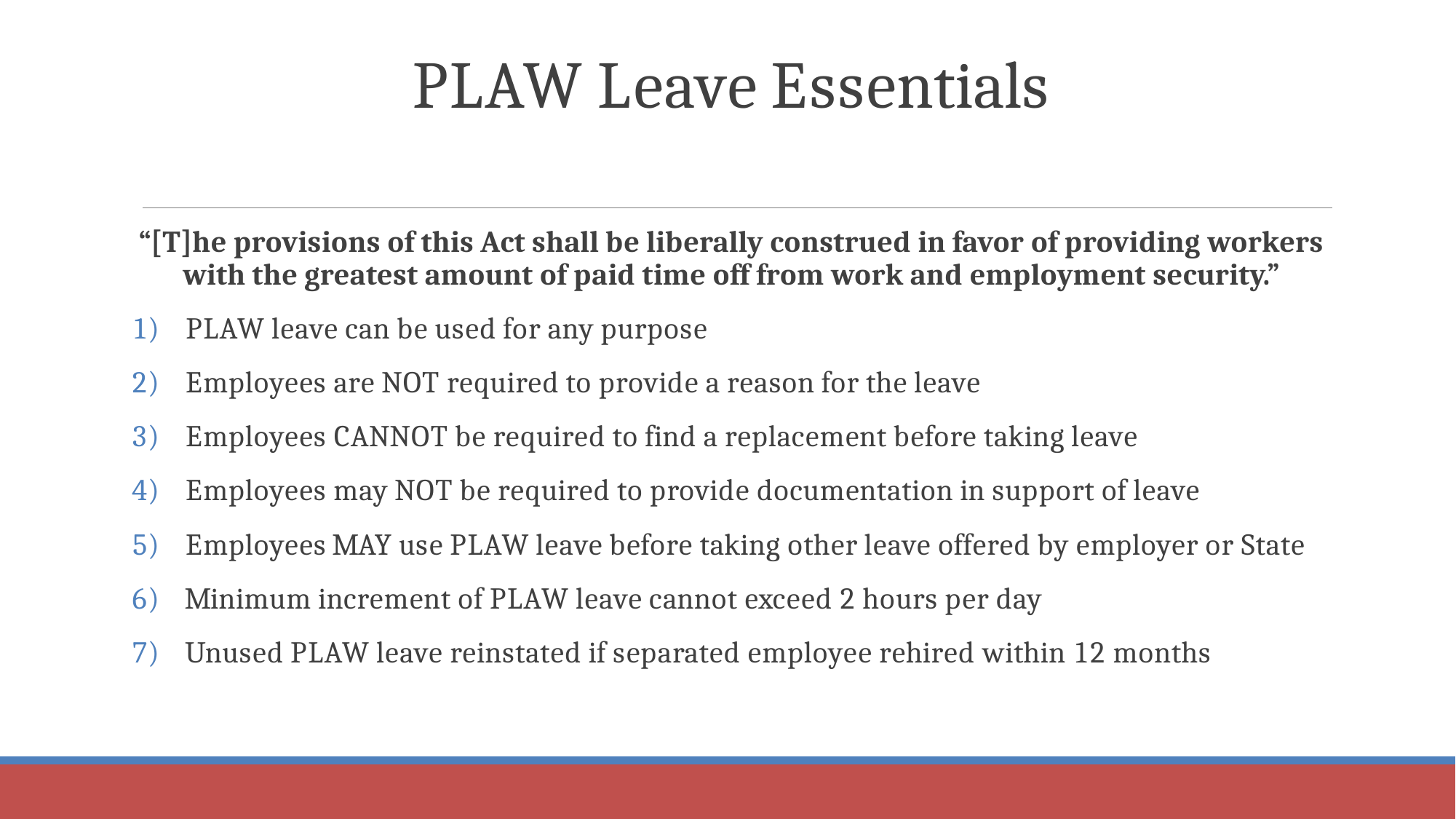

# PLAW Leave Essentials
“[T]he provisions of this Act shall be liberally construed in favor of providing workers with the greatest amount of paid time off from work and employment security.”
PLAW leave can be used for any purpose
Employees are NOT required to provide a reason for the leave
Employees CANNOT be required to find a replacement before taking leave
Employees may NOT be required to provide documentation in support of leave
Employees MAY use PLAW leave before taking other leave offered by employer or State
Minimum increment of PLAW leave cannot exceed 2 hours per day
Unused PLAW leave reinstated if separated employee rehired within 12 months